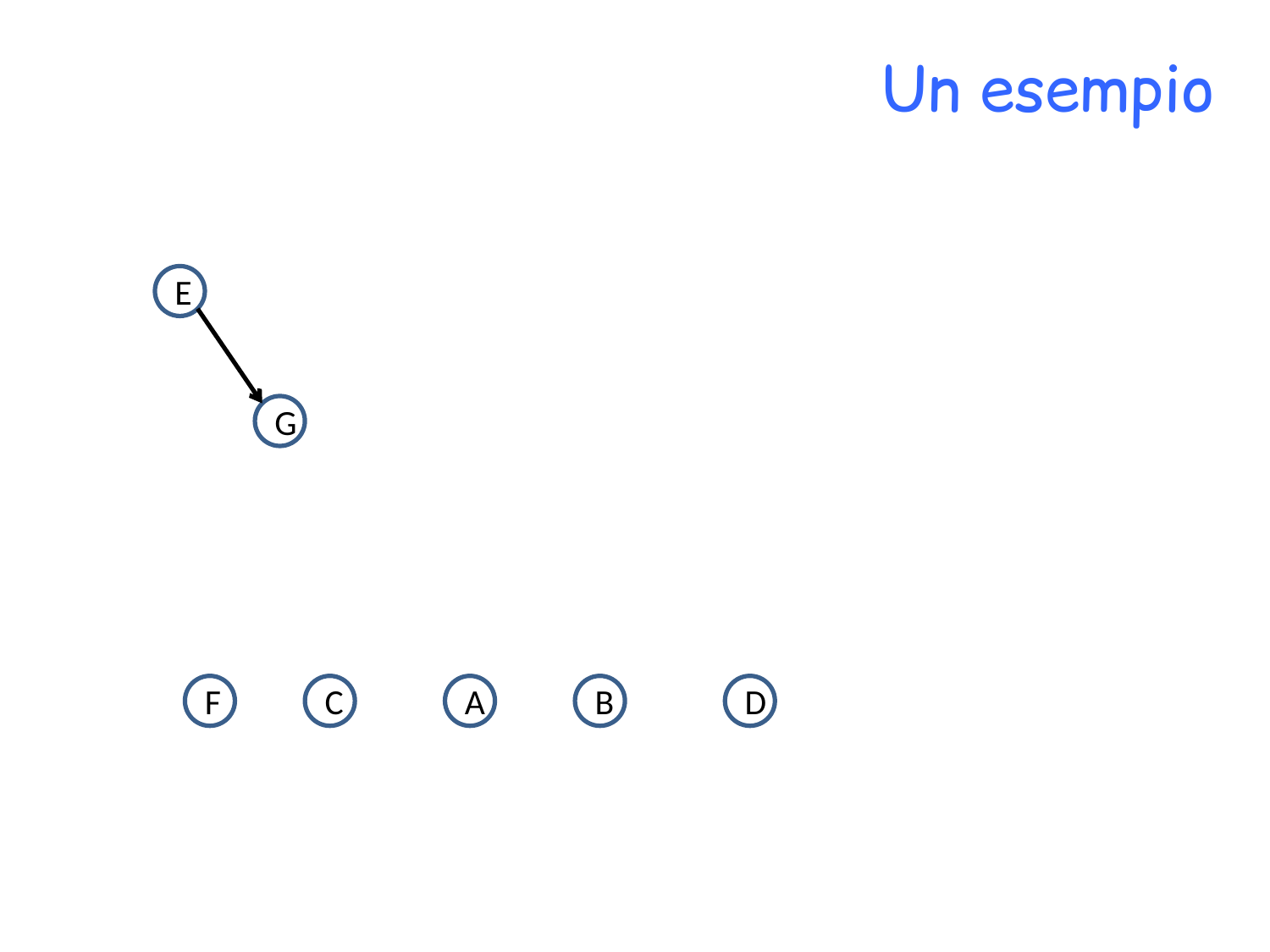

Un esempio
E
G
F
C
A
B
D